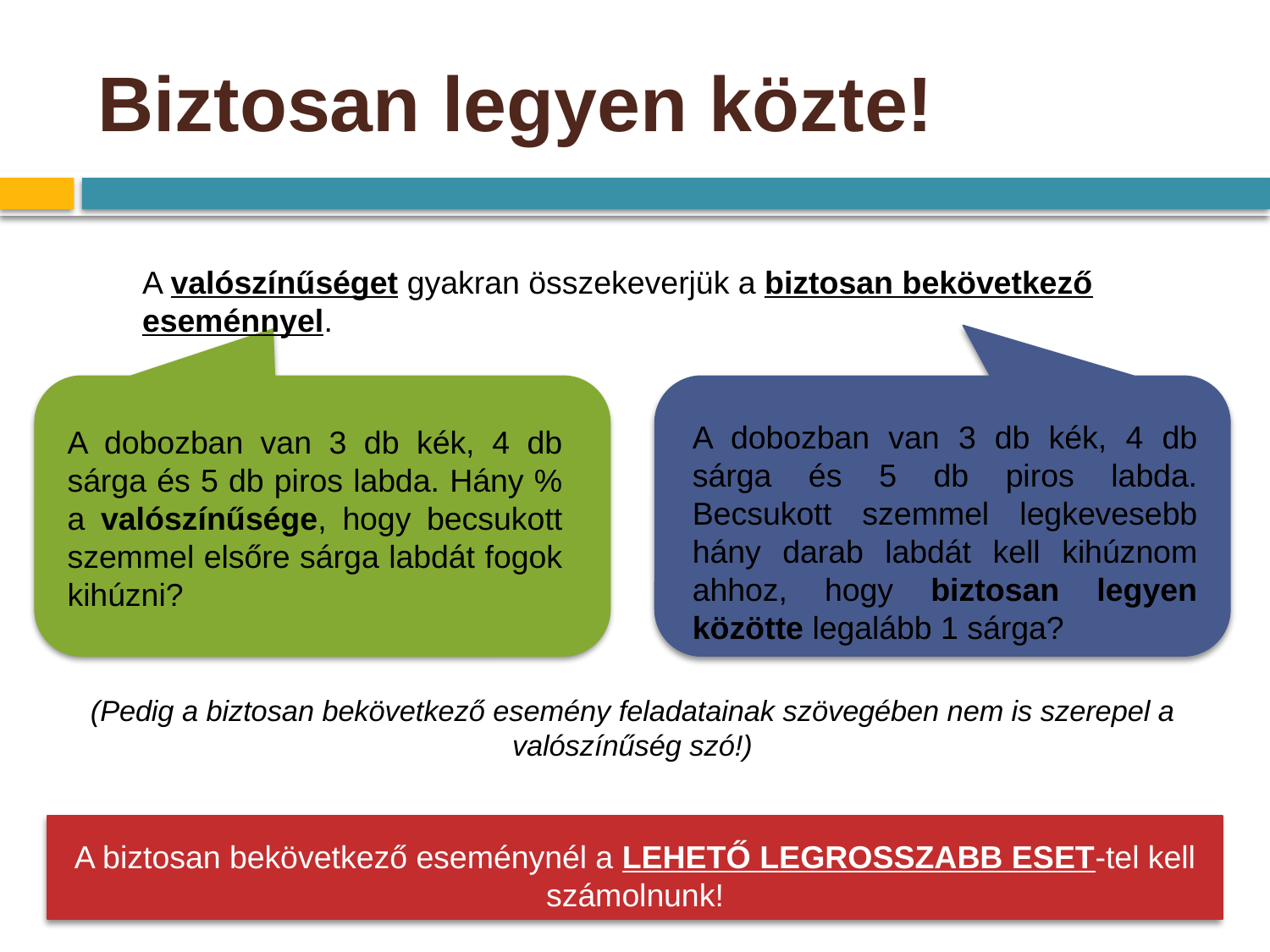

# Biztosan legyen közte!
A valószínűséget gyakran összekeverjük a biztosan bekövetkező eseménnyel.

A dobozban van 3 db kék, 4 db sárga és 5 db piros labda. Becsukott szemmel legkevesebb hány darab labdát kell kihúznom ahhoz, hogy biztosan legyen közötte legalább 1 sárga?
A dobozban van 3 db kék, 4 db sárga és 5 db piros labda. Hány % a valószínűsége, hogy becsukott szemmel elsőre sárga labdát fogok kihúzni?
(Pedig a biztosan bekövetkező esemény feladatainak szövegében nem is szerepel a valószínűség szó!)

A biztosan bekövetkező eseménynél a LEHETŐ LEGROSSZABB ESET-tel kell számolnunk!